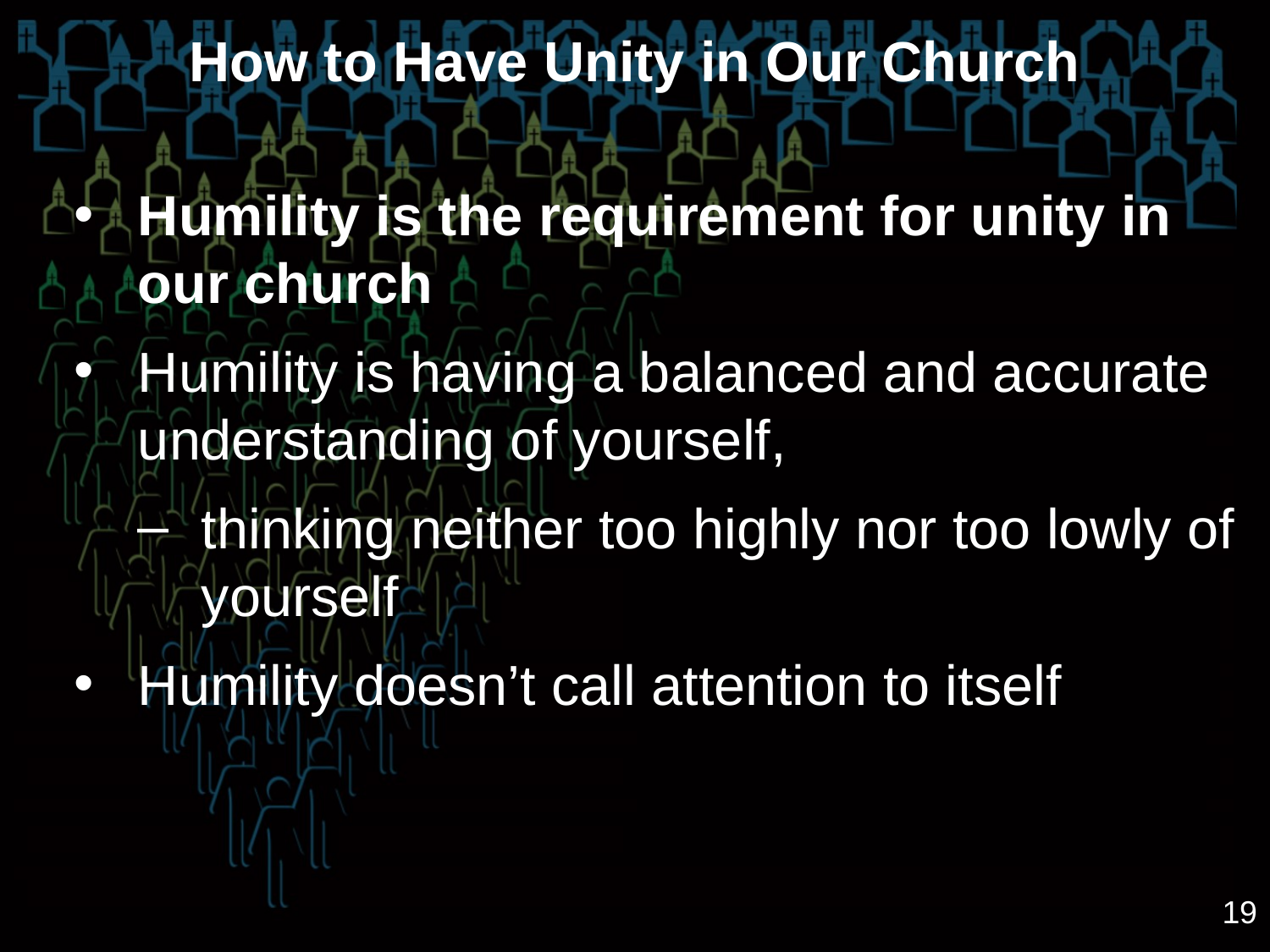

How to Have Unity in Our Church
Humility is the requirement for unity in our church
Humility is having a balanced and accurate understanding of yourself,
thinking neither too highly nor too lowly of yourself
Humility doesn’t call attention to itself
19